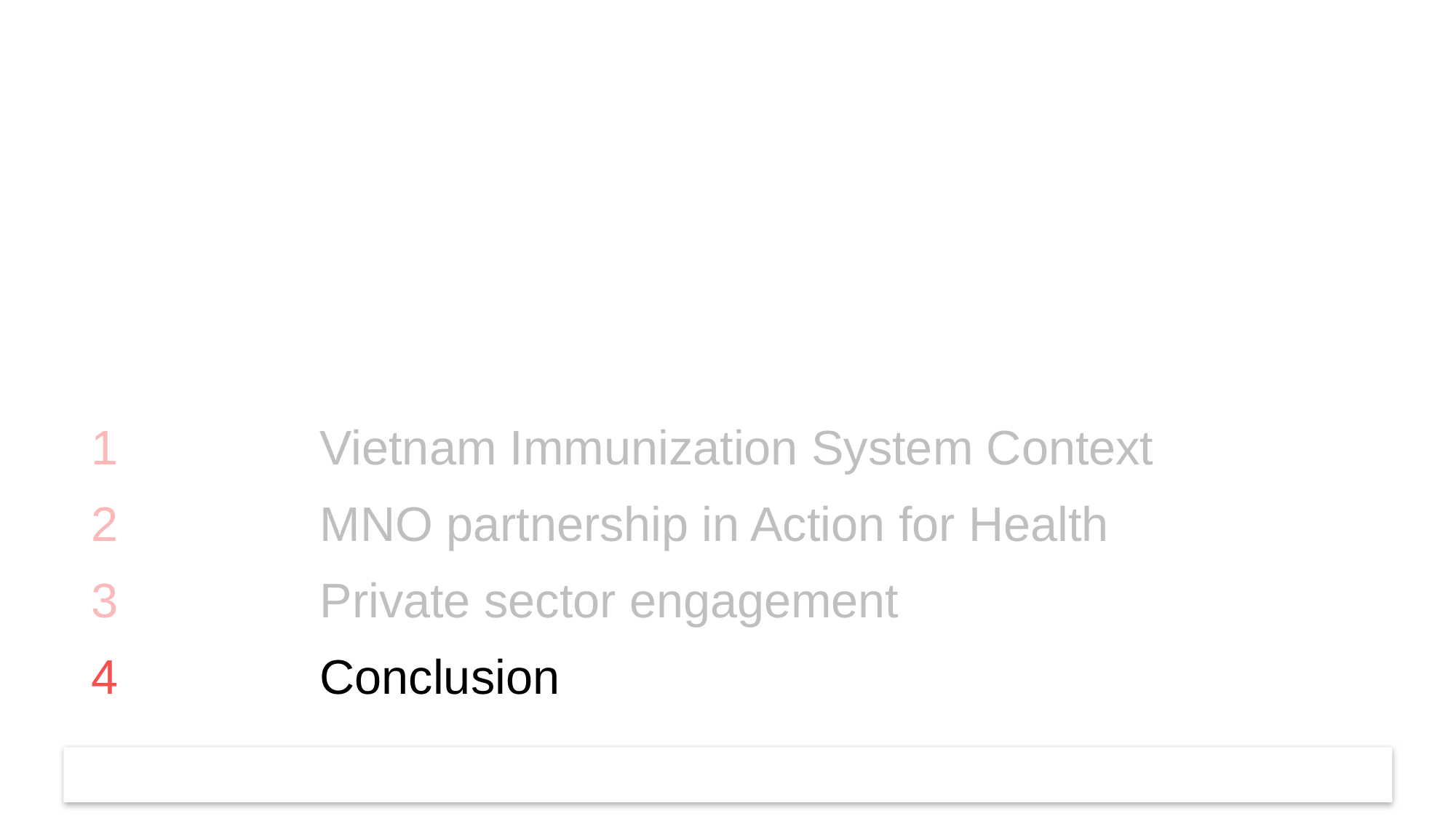

1
Vietnam Immunization System Context
MNO partnership in Action for Health
2
3
Private sector engagement
4
Conclusion